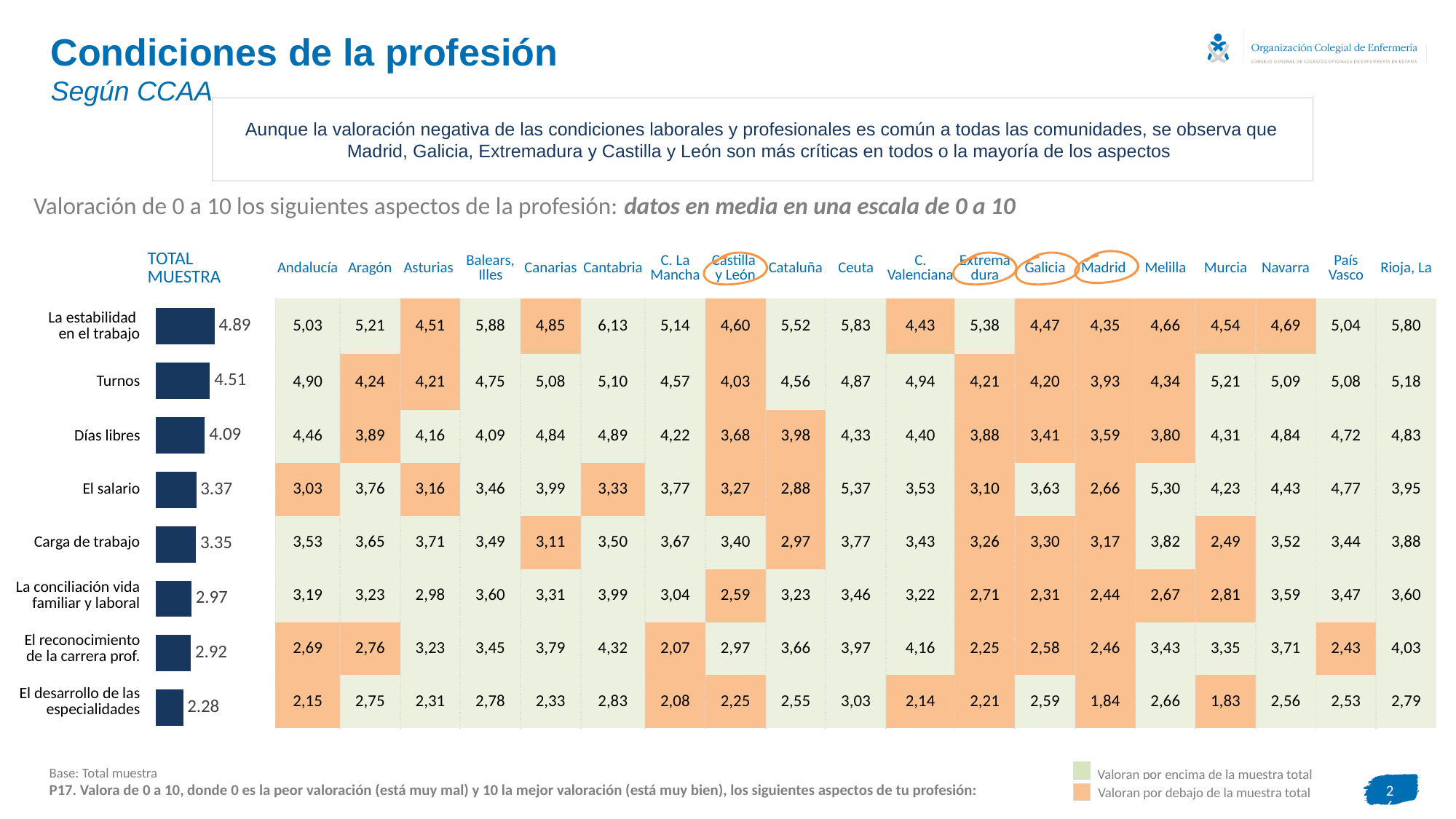

# Condiciones de la profesión Según CCAA
Aunque la valoración negativa de las condiciones laborales y profesionales es común a todas las comunidades, se observa que Madrid, Galicia, Extremadura y Castilla y León son más críticas en todos o la mayoría de los aspectos
Valoración de 0 a 10 los siguientes aspectos de la profesión: datos en media en una escala de 0 a 10
|  | TOTAL MUESTRA | Andalucía | Aragón | Asturias | Balears, Illes | Canarias | Cantabria | C. La Mancha | Castilla y León | Cataluña | Ceuta | C. Valenciana | Extremadura | Galicia | Madrid | Melilla | Murcia | Navarra | País Vasco | Rioja, La |
| --- | --- | --- | --- | --- | --- | --- | --- | --- | --- | --- | --- | --- | --- | --- | --- | --- | --- | --- | --- | --- |
| La estabilidad en el trabajo |  | 5,03 | 5,21 | 4,51 | 5,88 | 4,85 | 6,13 | 5,14 | 4,60 | 5,52 | 5,83 | 4,43 | 5,38 | 4,47 | 4,35 | 4,66 | 4,54 | 4,69 | 5,04 | 5,80 |
| Turnos |  | 4,90 | 4,24 | 4,21 | 4,75 | 5,08 | 5,10 | 4,57 | 4,03 | 4,56 | 4,87 | 4,94 | 4,21 | 4,20 | 3,93 | 4,34 | 5,21 | 5,09 | 5,08 | 5,18 |
| Días libres |  | 4,46 | 3,89 | 4,16 | 4,09 | 4,84 | 4,89 | 4,22 | 3,68 | 3,98 | 4,33 | 4,40 | 3,88 | 3,41 | 3,59 | 3,80 | 4,31 | 4,84 | 4,72 | 4,83 |
| El salario |  | 3,03 | 3,76 | 3,16 | 3,46 | 3,99 | 3,33 | 3,77 | 3,27 | 2,88 | 5,37 | 3,53 | 3,10 | 3,63 | 2,66 | 5,30 | 4,23 | 4,43 | 4,77 | 3,95 |
| Carga de trabajo |  | 3,53 | 3,65 | 3,71 | 3,49 | 3,11 | 3,50 | 3,67 | 3,40 | 2,97 | 3,77 | 3,43 | 3,26 | 3,30 | 3,17 | 3,82 | 2,49 | 3,52 | 3,44 | 3,88 |
| La conciliación vida familiar y laboral |  | 3,19 | 3,23 | 2,98 | 3,60 | 3,31 | 3,99 | 3,04 | 2,59 | 3,23 | 3,46 | 3,22 | 2,71 | 2,31 | 2,44 | 2,67 | 2,81 | 3,59 | 3,47 | 3,60 |
| El reconocimiento de la carrera prof. |  | 2,69 | 2,76 | 3,23 | 3,45 | 3,79 | 4,32 | 2,07 | 2,97 | 3,66 | 3,97 | 4,16 | 2,25 | 2,58 | 2,46 | 3,43 | 3,35 | 3,71 | 2,43 | 4,03 |
| El desarrollo de las especialidades |  | 2,15 | 2,75 | 2,31 | 2,78 | 2,33 | 2,83 | 2,08 | 2,25 | 2,55 | 3,03 | 2,14 | 2,21 | 2,59 | 1,84 | 2,66 | 1,83 | 2,56 | 2,53 | 2,79 |

### Chart

| Category | Serie 1 |
|---|---|
|  | 4.891749869 |
|  | 4.512932796 |
|  | 4.086938752 |
|  | 3.367781865 |
|  | 3.353243417 |
|  | 2.972207625 |
|  | 2.917440299 |
|  | 2.276055351 |
Base: Total muestra
P17. Valora de 0 a 10, donde 0 es la peor valoración (está muy mal) y 10 la mejor valoración (está muy bien), los siguientes aspectos de tu profesión:
Valoran por encima de la muestra total

Valoran por debajo de la muestra total

26